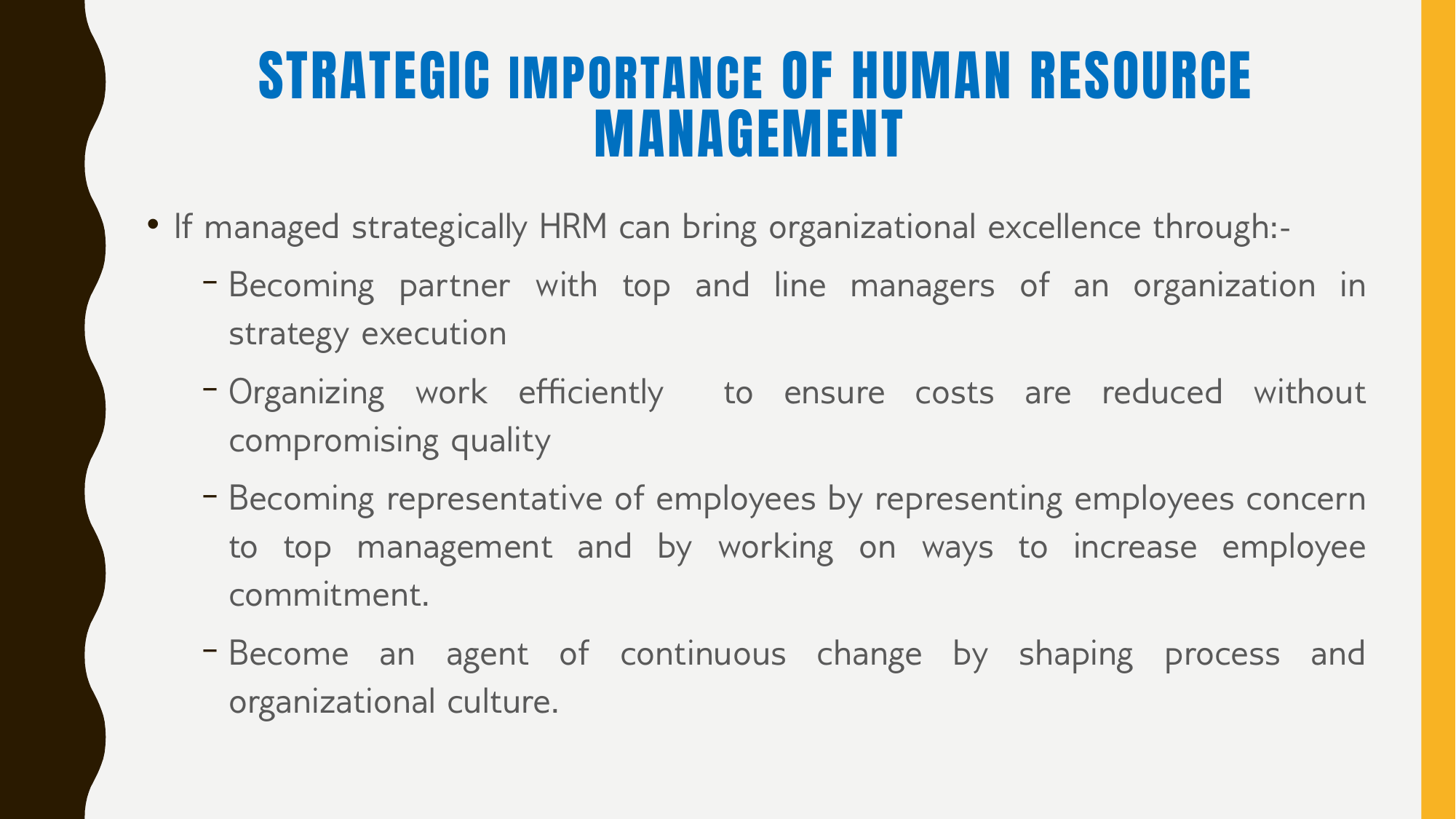

# Strategic importance of human resource management
If managed strategically HRM can bring organizational excellence through:-
Becoming partner with top and line managers of an organization in strategy execution
Organizing work efficiently  to ensure costs are reduced without compromising quality
Becoming representative of employees by representing employees concern to top management and by working on ways to increase employee commitment.
Become an agent of continuous change by shaping process and organizational culture.